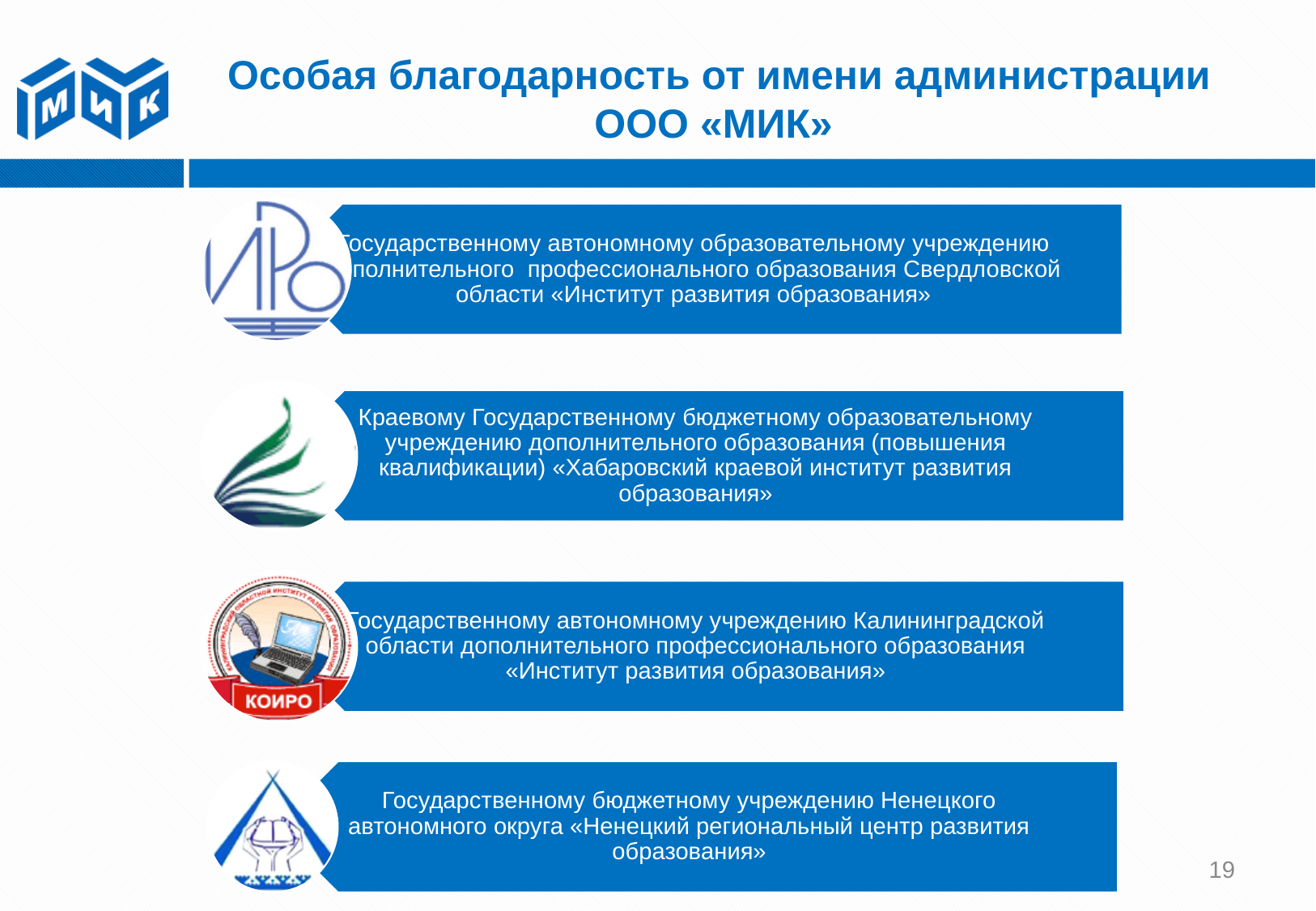

# Особая благодарность от имени администрации ООО «МИК»
Государственному автономному образовательному учреждению дополнительного  профессионального образования Свердловской области «Институт развития образования»
Краевому Государственному бюджетному образовательному учреждению дополнительного образования (повышения квалификации) «Хабаровский краевой институт развития образования»
Государственному автономному учреждению Калининградской области дополнительного профессионального образования «Институт развития образования»
Государственному бюджетному учреждению Ненецкого автономного округа «Ненецкий региональный центр развития образования»
19